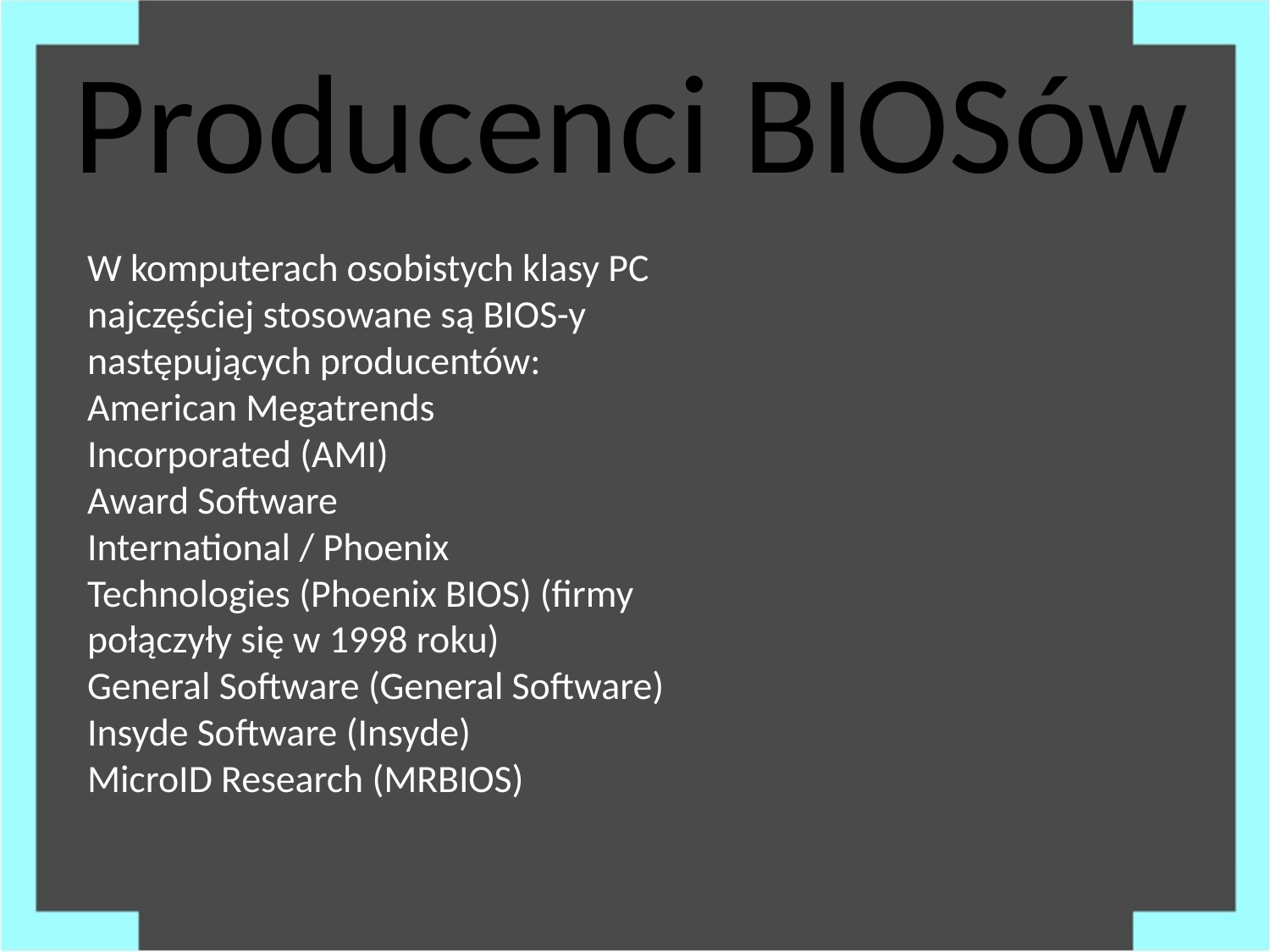

Producenci BIOSów
W komputerach osobistych klasy PC najczęściej stosowane są BIOS-y następujących producentów:
American Megatrends Incorporated (AMI)
Award Software International / Phoenix Technologies (Phoenix BIOS) (firmy połączyły się w 1998 roku)
General Software (General Software)
Insyde Software (Insyde)
MicroID Research (MRBIOS)